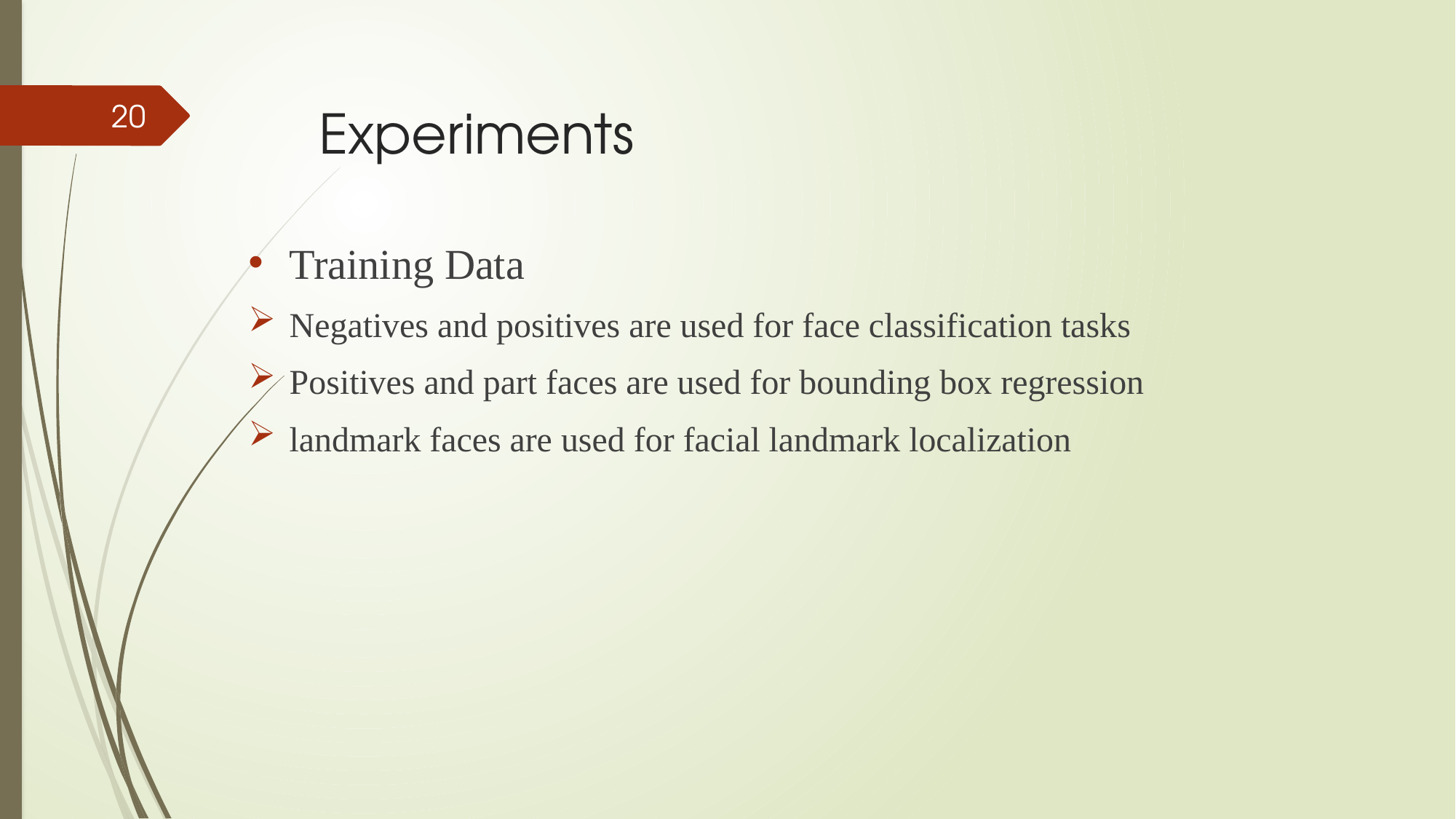

20
# Experiments
Training Data
Negatives and positives are used for face classification tasks
Positives and part faces are used for bounding box regression
landmark faces are used for facial landmark localization